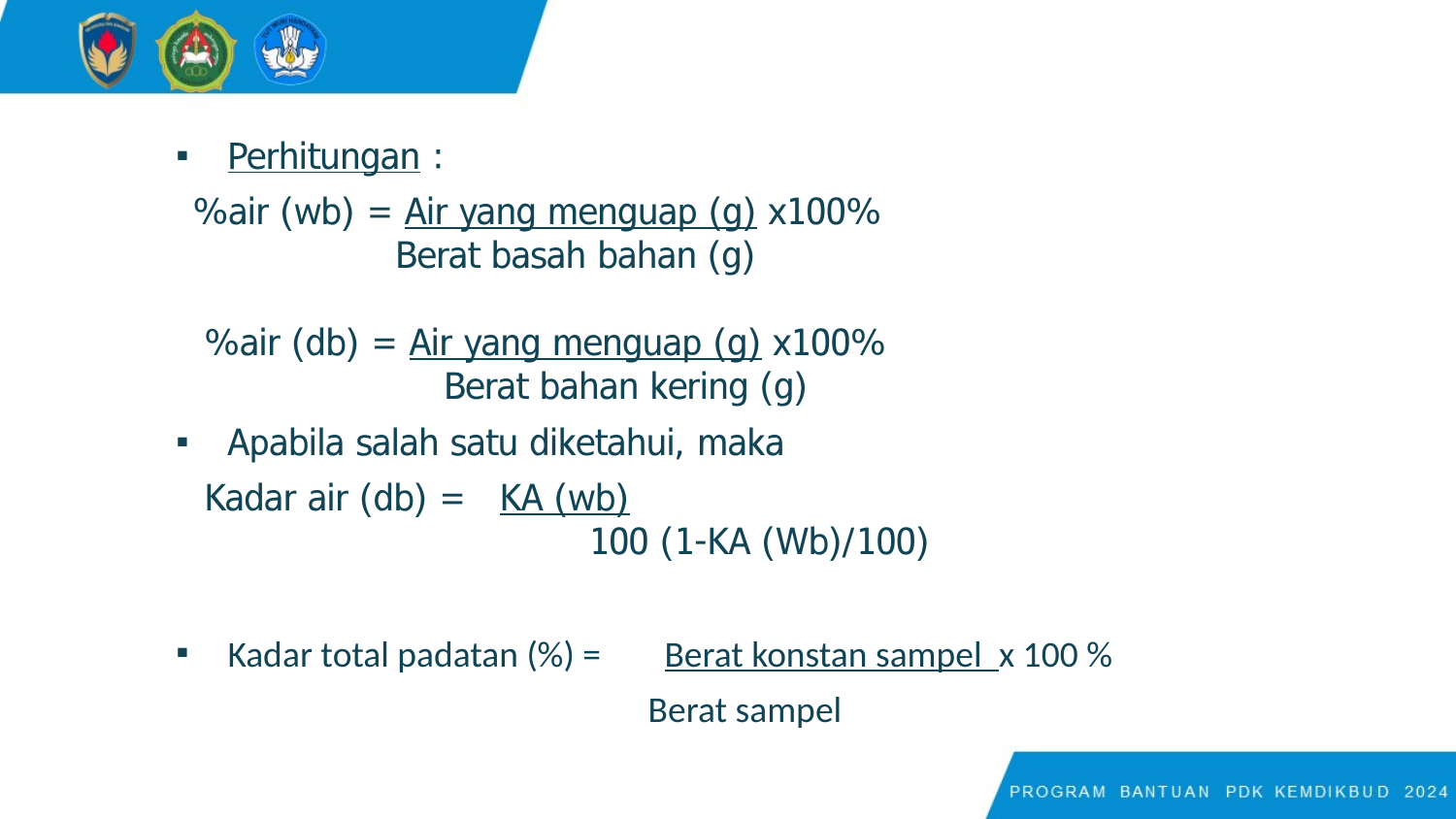

Perhitungan :
   %air (wb) = Air yang menguap (g) x100%
 	        Berat basah bahan (g)
    %air (db) = Air yang menguap (g) x100%
                         Berat bahan kering (g)
Apabila salah satu diketahui, maka
    Kadar air (db) =   KA (wb)
     	                         100 (1-KA (Wb)/100)

Kadar total padatan (%) =	Berat konstan sampel  x 100 %
                                                Berat sampel